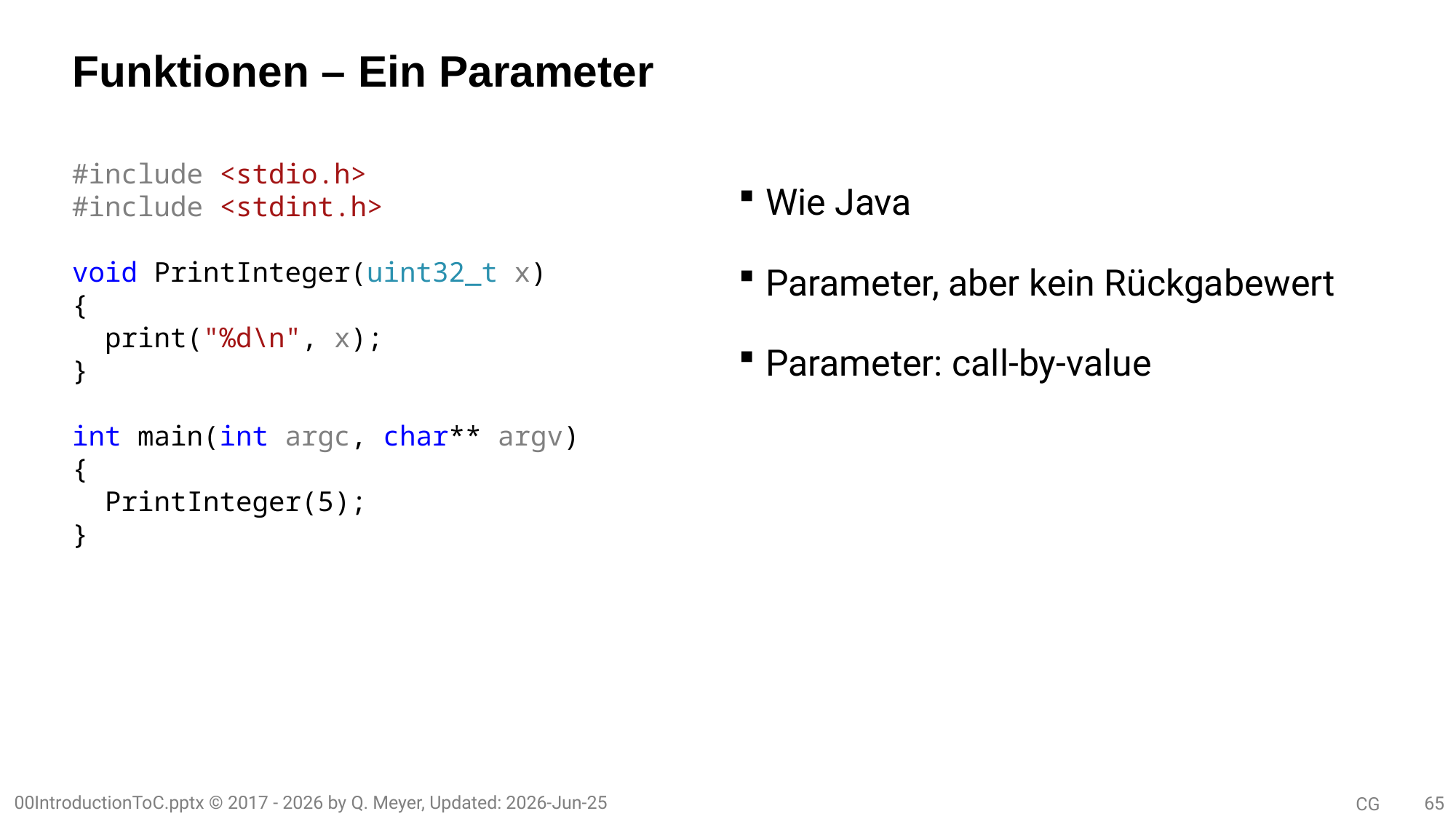

# Funktionen – Ein Parameter
#include <stdio.h>
#include <stdint.h>

void PrintInteger(uint32_t x)
{
  print("%d\n", x);
}

int main(int argc, char** argv)
{
  PrintInteger(5);
}
Wie Java
Parameter, aber kein Rückgabewert
Parameter: call-by-value